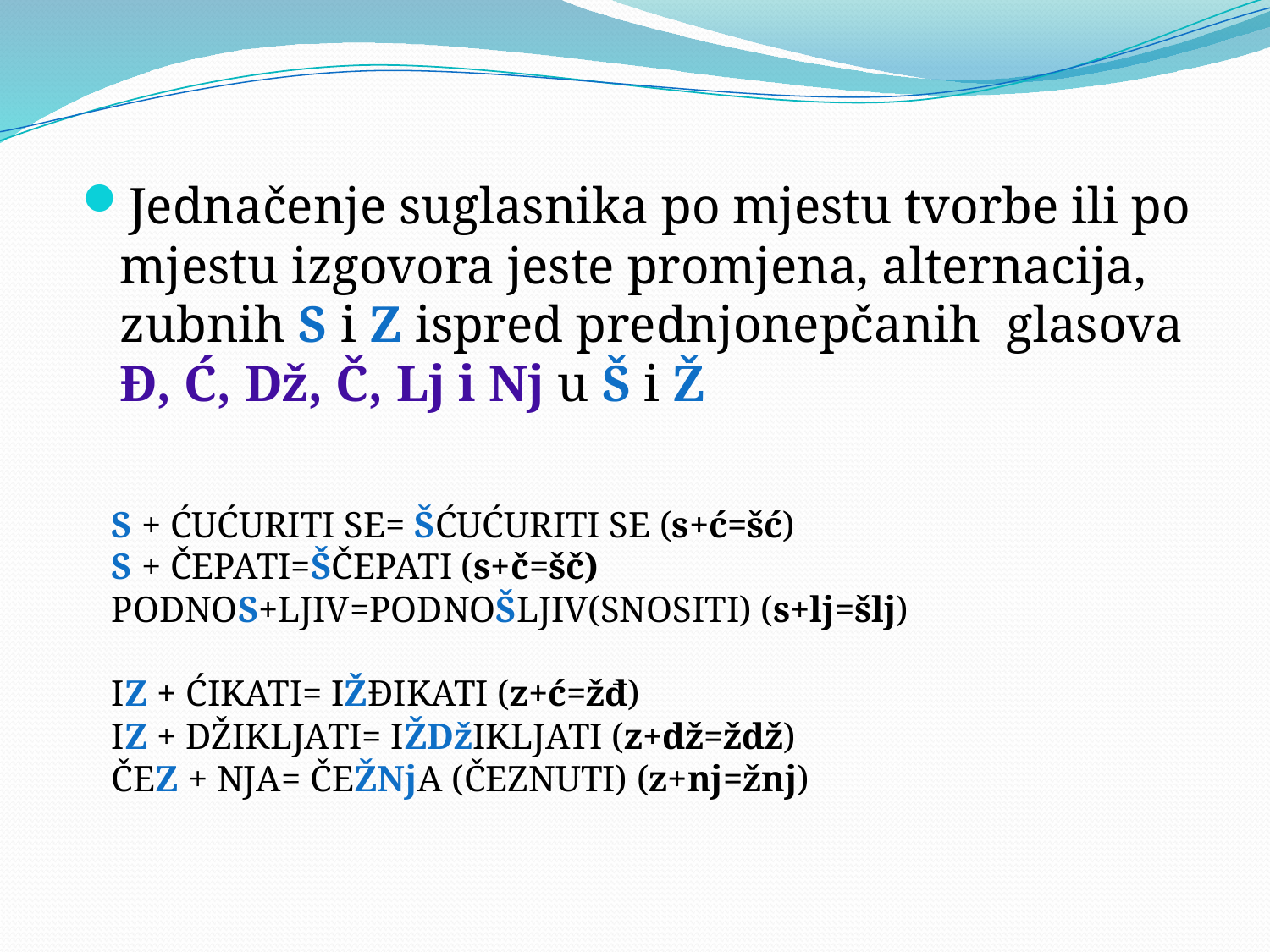

Jednačenje suglasnika po mjestu tvorbe ili po mjestu izgovora jeste promjena, alternacija, zubnih S i Z ispred prednjonepčanih  glasova Đ, Ć, Dž, Č, Lj i Nj u Š i Ž

S + ĆUĆURITI SE= ŠĆUĆURITI SE (s+ć=šć)
S + ČEPATI=ŠČEPATI (s+č=šč)
PODNOS+LJIV=PODNOŠLJIV(SNOSITI) (s+lj=šlj)

IZ + ĆIKATI= IŽĐIKATI (z+ć=žđ)
IZ + DŽIKLJATI= IŽDžIKLJATI (z+dž=ždž)
ČEZ + NJA= ČEŽNjA (ČEZNUTI) (z+nj=žnj)